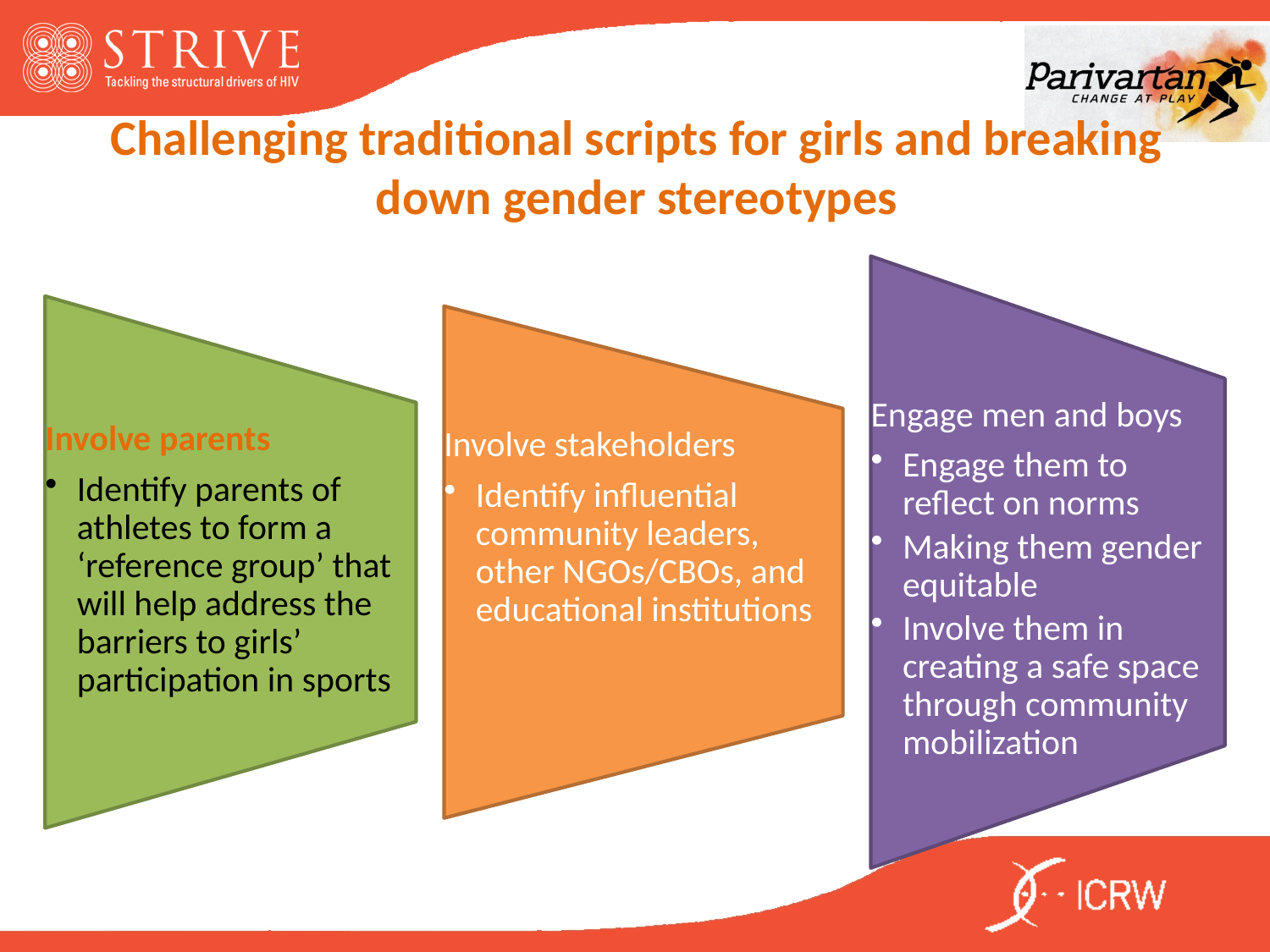

# Challenging traditional scripts for girls and breaking down gender stereotypes
Involve parents
Identify parents of athletes to form a ‘reference group’ that will help address the barriers to girls’ participation in sports
Involve stakeholders
Identify influential community leaders, other NGOs/CBOs, and educational institutions
Engage men and boys
Engage them to reflect on norms
Making them gender equitable
Involve them in creating a safe space through community mobilization